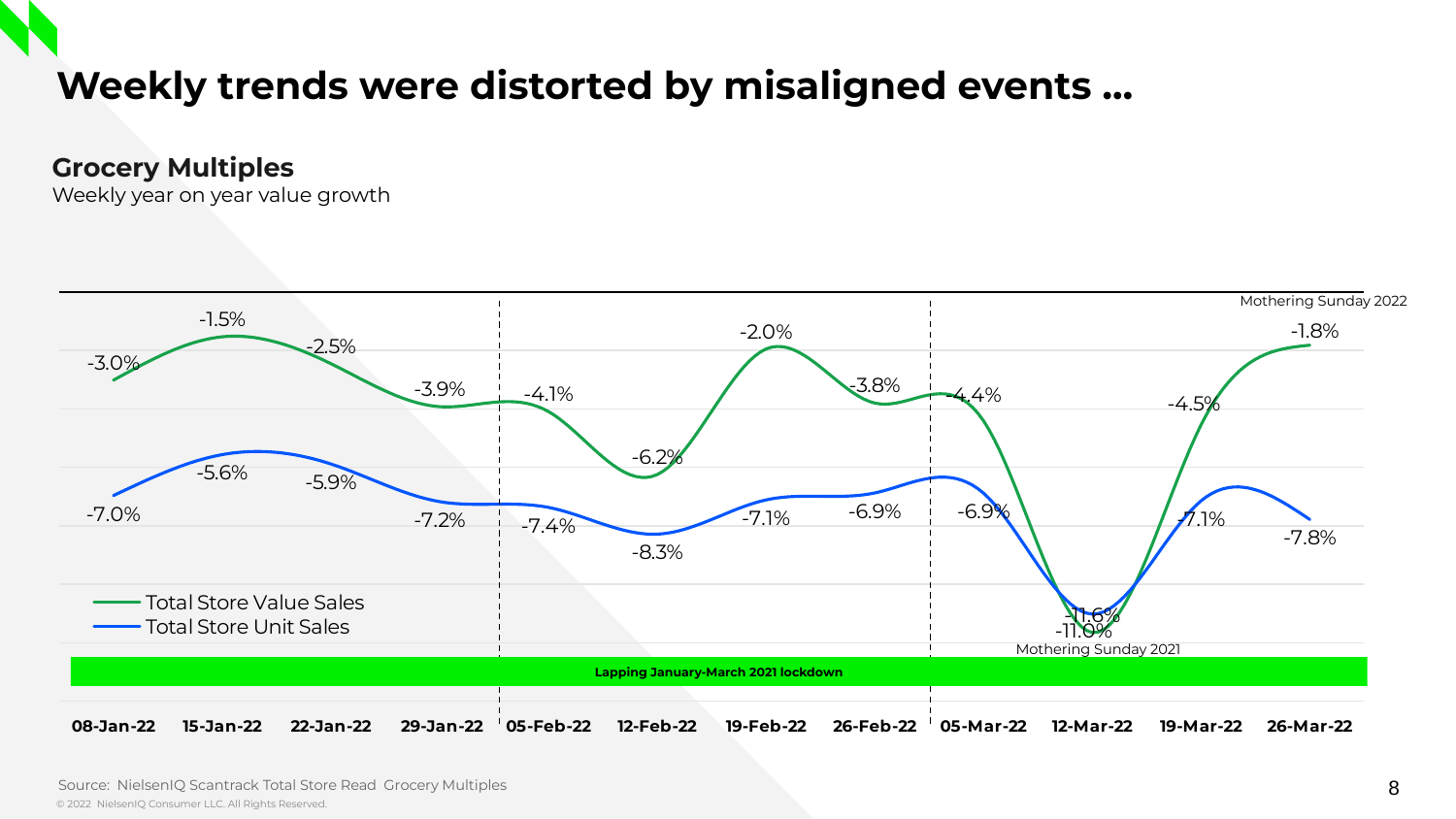

# Weekly trends were distorted by misaligned events …
Grocery Multiples
Weekly year on year value growth

### Chart

| Category | Total Store Value Sales | Total Store Unit Sales |
|---|---|---|
| 08-Jan-22 | -0.03018214415824838 | -0.06965493697191905 |
| 15-Jan-22 | -0.015354065171644837 | -0.05564124313596408 |
| 22-Jan-22 | -0.024554347113112773 | -0.05884243985925797 |
|  29-Jan-22 | -0.039247690585826556 | -0.07172922489904188 |
| 05-Feb-22 | -0.04092528813039498 | -0.07369208193624543 |
| 12-Feb-22 | -0.06245514712335898 | -0.08286065973702406 |
| 19-Feb-22 | -0.019527077470118503 | -0.07113337214966509 |
| 26-Feb-22 | -0.0380166143008982 | -0.06874140925462413 |
| 05-Mar-22 | -0.04407853069066325 | -0.06882598452748667 |
| 12-Mar-22 | -0.1164811539000078 | -0.11016756805648242 |
| 19-Mar-22 | -0.045477460521219704 | -0.07145377964446487 |
| 26-Mar-22 | -0.01822363676909078 | -0.07784020495812105 |
Mothering Sunday 2022
Mothering Sunday 2021
Lapping January-March 2021 lockdown
Source:  NielsenIQ Scantrack Total Store Read  Grocery Multiples